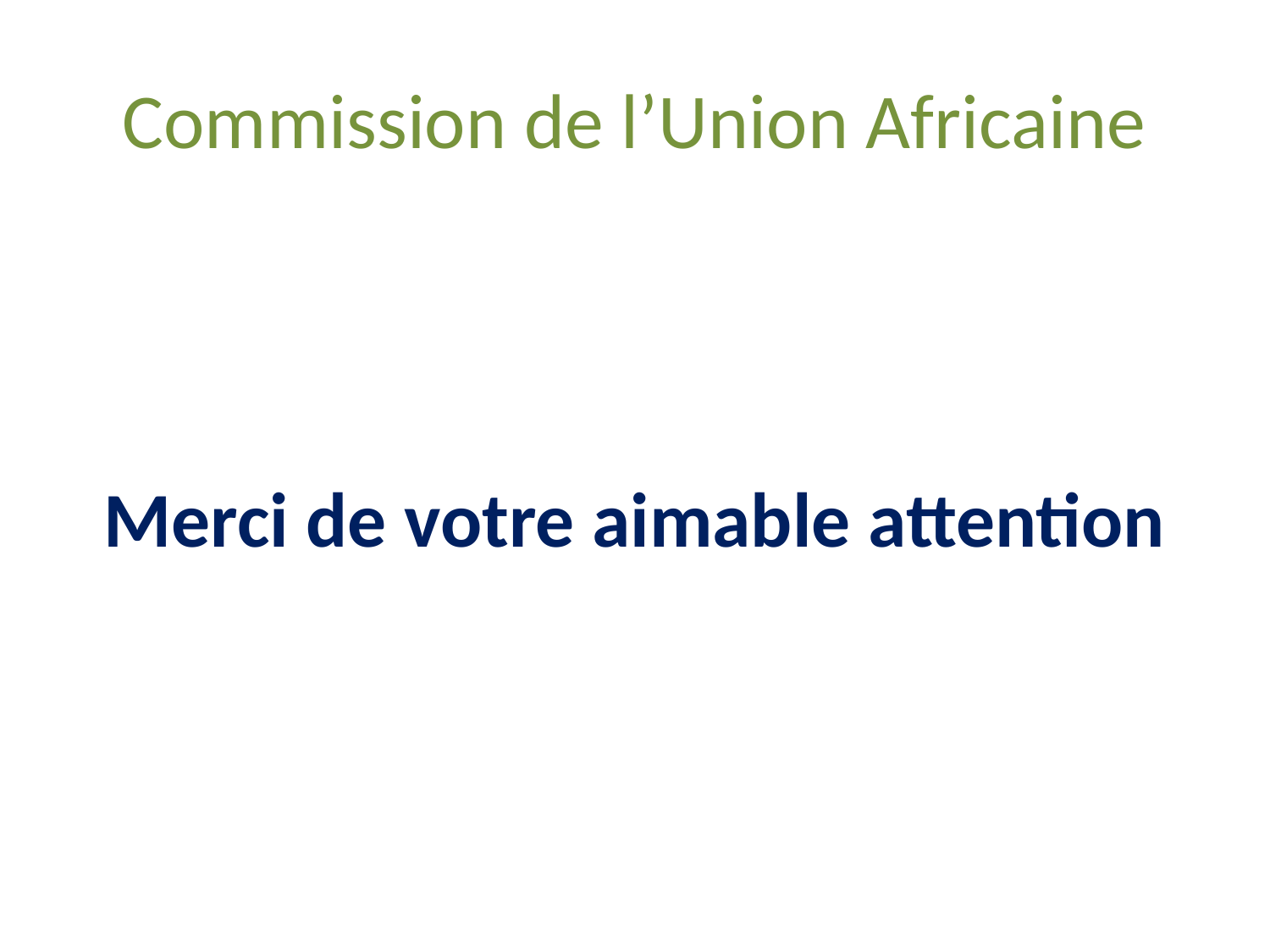

# Commission de l’Union Africaine

Merci de votre aimable attention